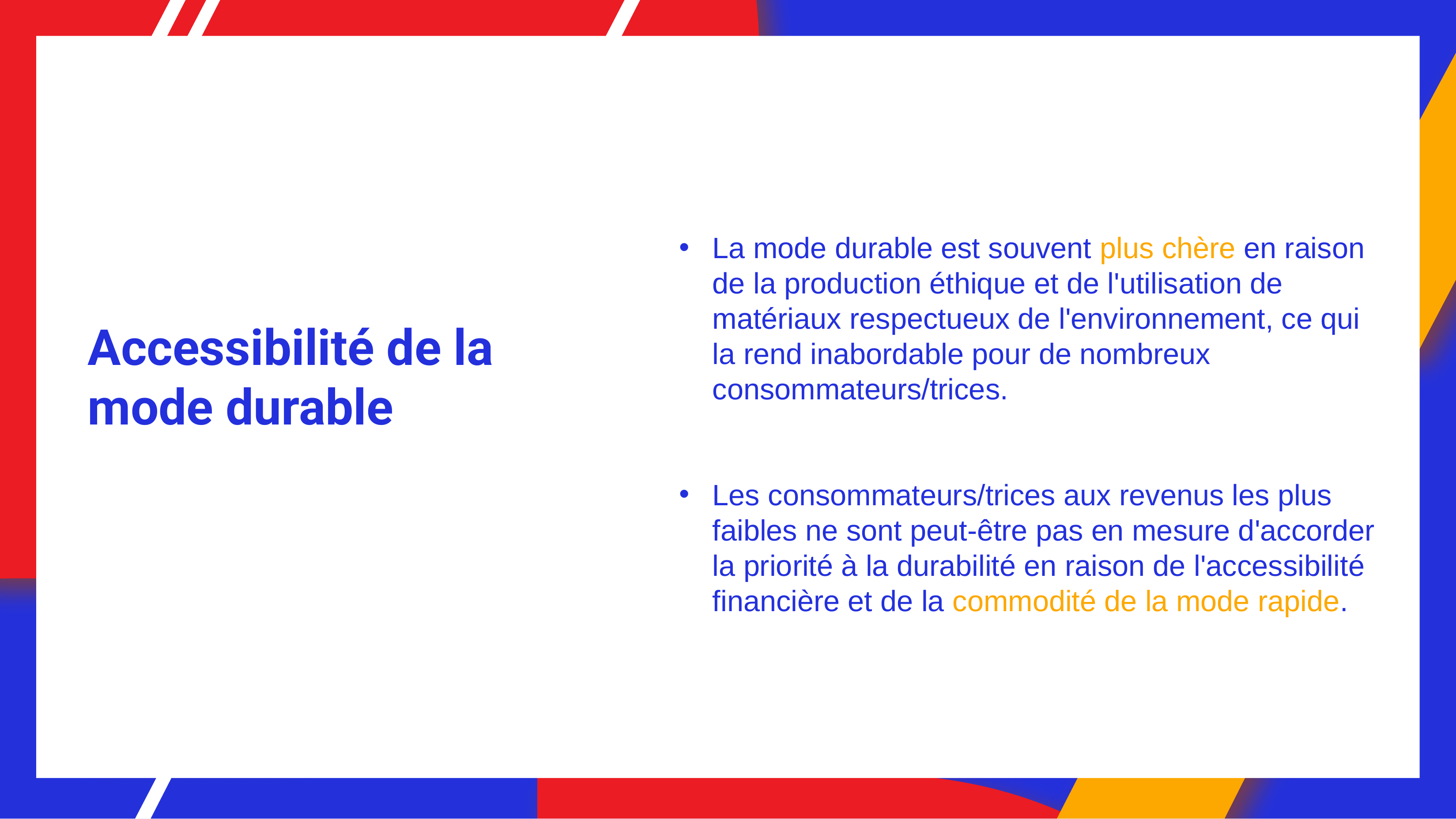

La mode durable est souvent plus chère en raison de la production éthique et de l'utilisation de matériaux respectueux de l'environnement, ce qui la rend inabordable pour de nombreux consommateurs/trices.

Les consommateurs/trices aux revenus les plus faibles ne sont peut-être pas en mesure d'accorder la priorité à la durabilité en raison de l'accessibilité financière et de la commodité de la mode rapide.

# Accessibilité de la mode durable